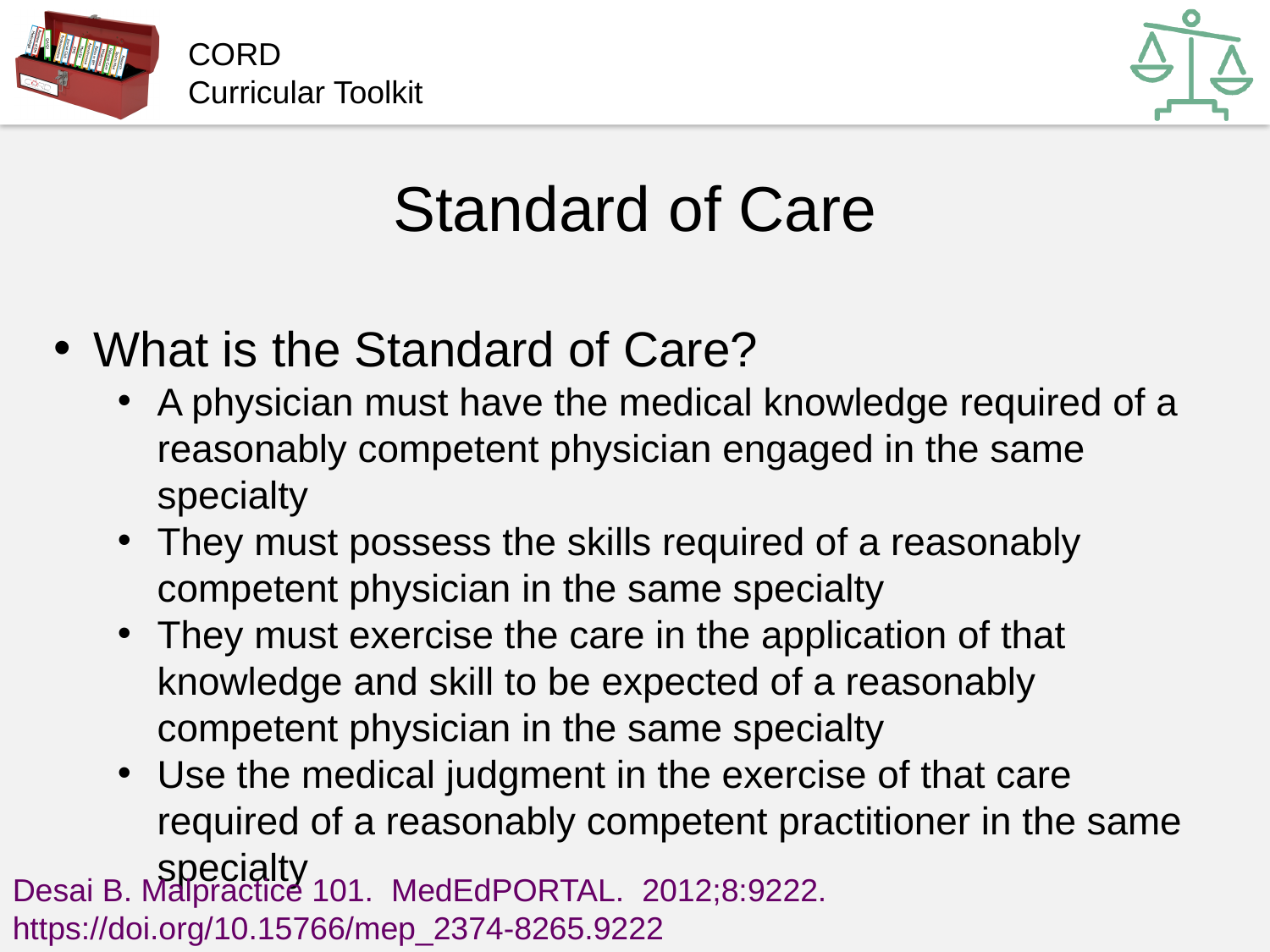

# Standard of Care
What is the Standard of Care?
A physician must have the medical knowledge required of a reasonably competent physician engaged in the same specialty
They must possess the skills required of a reasonably competent physician in the same specialty
They must exercise the care in the application of that knowledge and skill to be expected of a reasonably competent physician in the same specialty
Use the medical judgment in the exercise of that care required of a reasonably competent practitioner in the same specialty
Desai B. Malpractice 101.  MedEdPORTAL.  2012;8:9222.  https://doi.org/10.15766/mep_2374-8265.9222